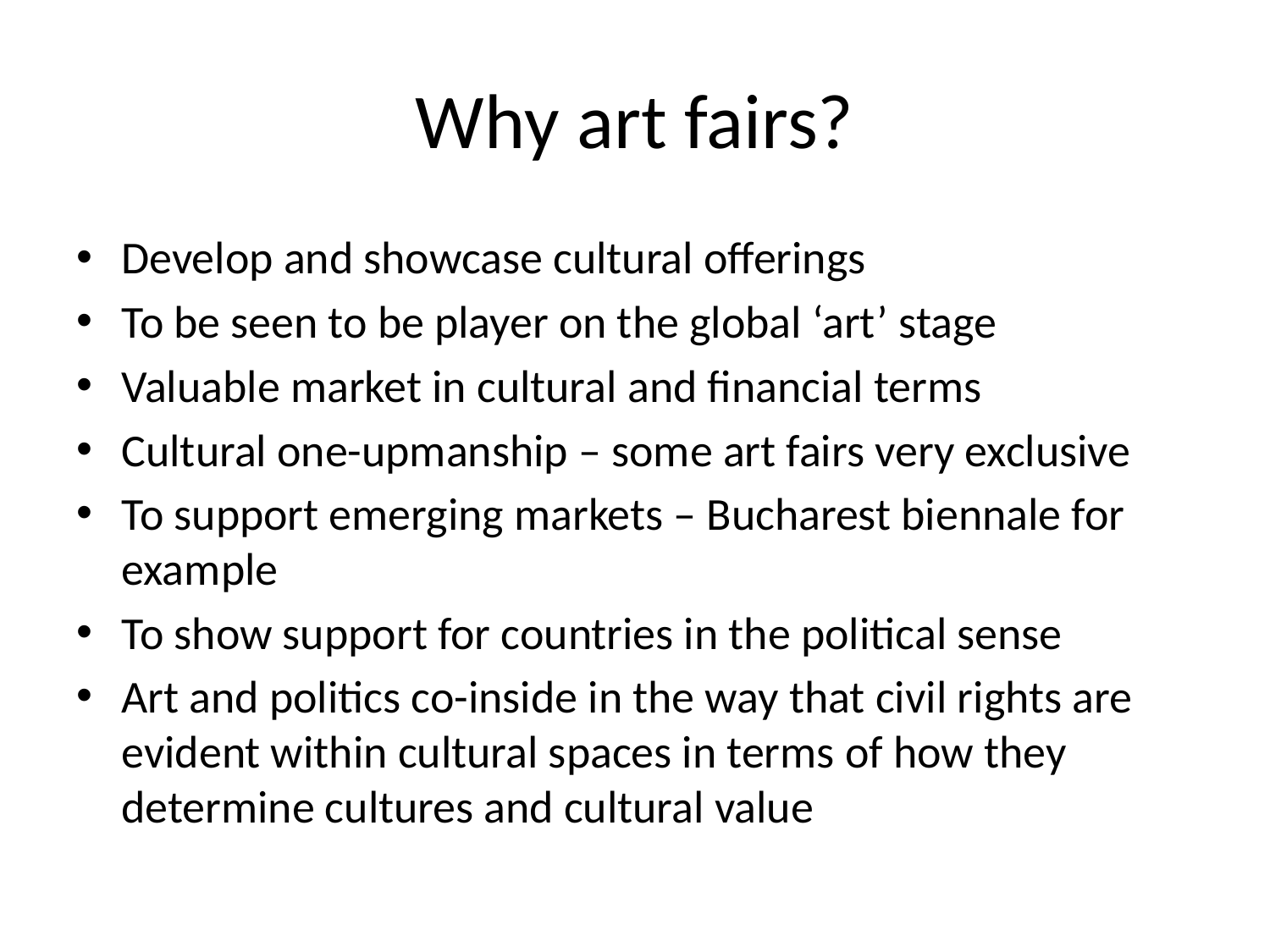

# Why art fairs?
Develop and showcase cultural offerings
To be seen to be player on the global ‘art’ stage
Valuable market in cultural and financial terms
Cultural one-upmanship – some art fairs very exclusive
To support emerging markets – Bucharest biennale for example
To show support for countries in the political sense
Art and politics co-inside in the way that civil rights are evident within cultural spaces in terms of how they determine cultures and cultural value